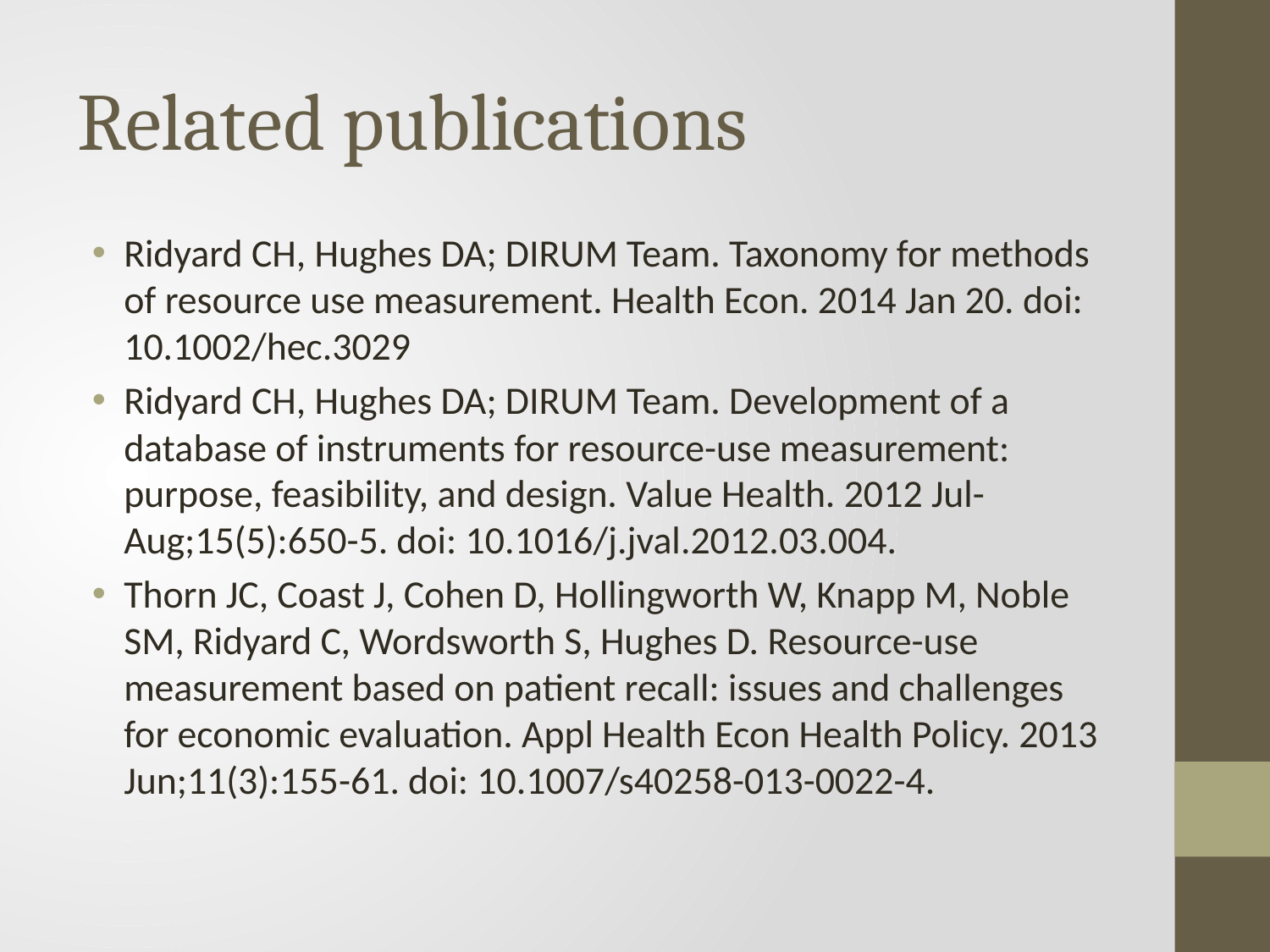

# Related publications
Ridyard CH, Hughes DA; DIRUM Team. Taxonomy for methods of resource use measurement. Health Econ. 2014 Jan 20. doi: 10.1002/hec.3029
Ridyard CH, Hughes DA; DIRUM Team. Development of a database of instruments for resource-use measurement: purpose, feasibility, and design. Value Health. 2012 Jul-Aug;15(5):650-5. doi: 10.1016/j.jval.2012.03.004.
Thorn JC, Coast J, Cohen D, Hollingworth W, Knapp M, Noble SM, Ridyard C, Wordsworth S, Hughes D. Resource-use measurement based on patient recall: issues and challenges for economic evaluation. Appl Health Econ Health Policy. 2013 Jun;11(3):155-61. doi: 10.1007/s40258-013-0022-4.